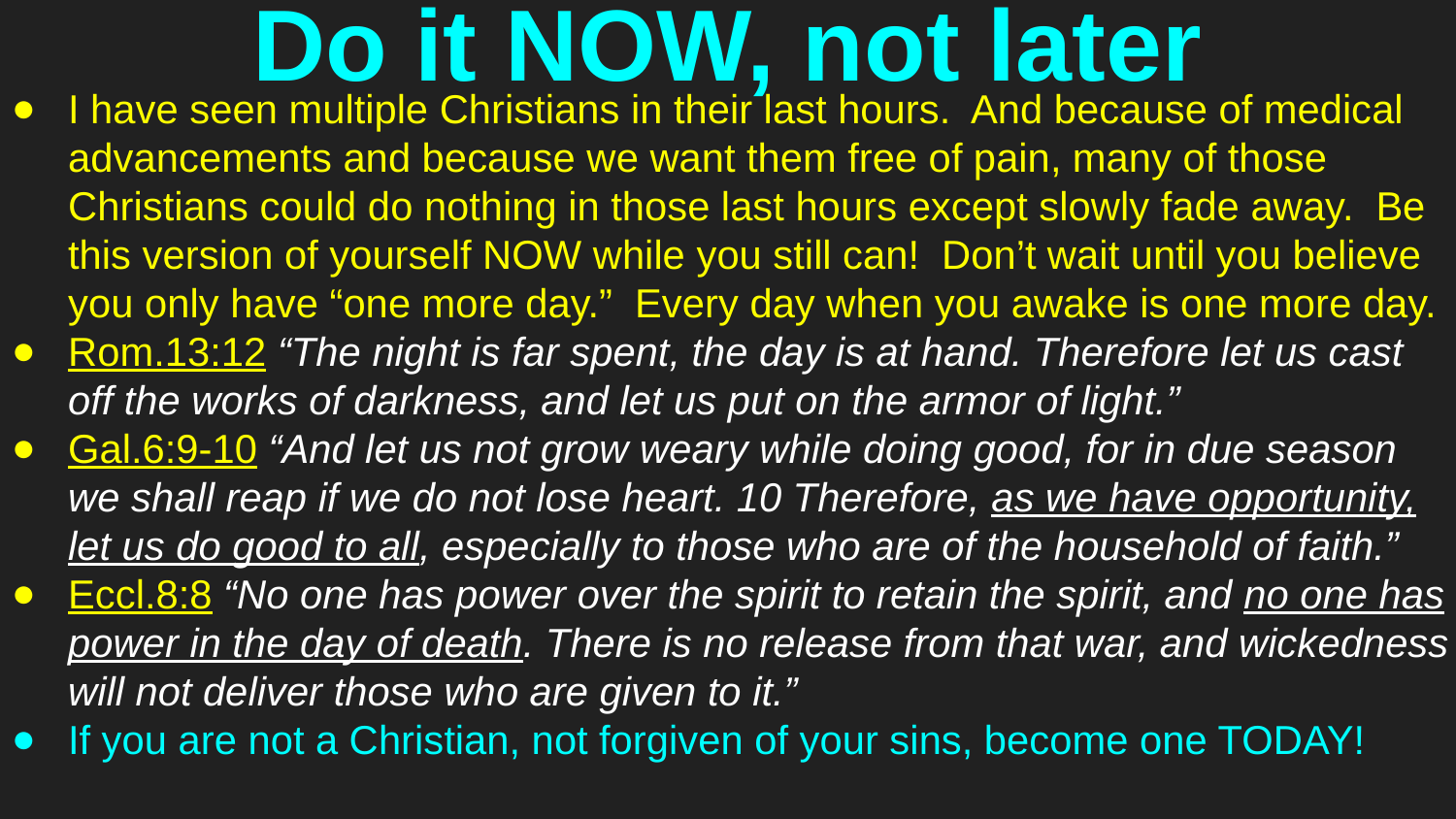

# Do it NOW, not later
I have seen multiple Christians in their last hours.  And because of medical advancements and because we want them free of pain, many of those Christians could do nothing in those last hours except slowly fade away.  Be this version of yourself NOW while you still can!  Don’t wait until you believe you only have “one more day.”  Every day when you awake is one more day.
Rom.13:12 “The night is far spent, the day is at hand. Therefore let us cast off the works of darkness, and let us put on the armor of light.”
Gal.6:9-10 “And let us not grow weary while doing good, for in due season we shall reap if we do not lose heart. 10 Therefore, as we have opportunity, let us do good to all, especially to those who are of the household of faith.”
Eccl.8:8 “No one has power over the spirit to retain the spirit, and no one has power in the day of death. There is no release from that war, and wickedness will not deliver those who are given to it.”
If you are not a Christian, not forgiven of your sins, become one TODAY!